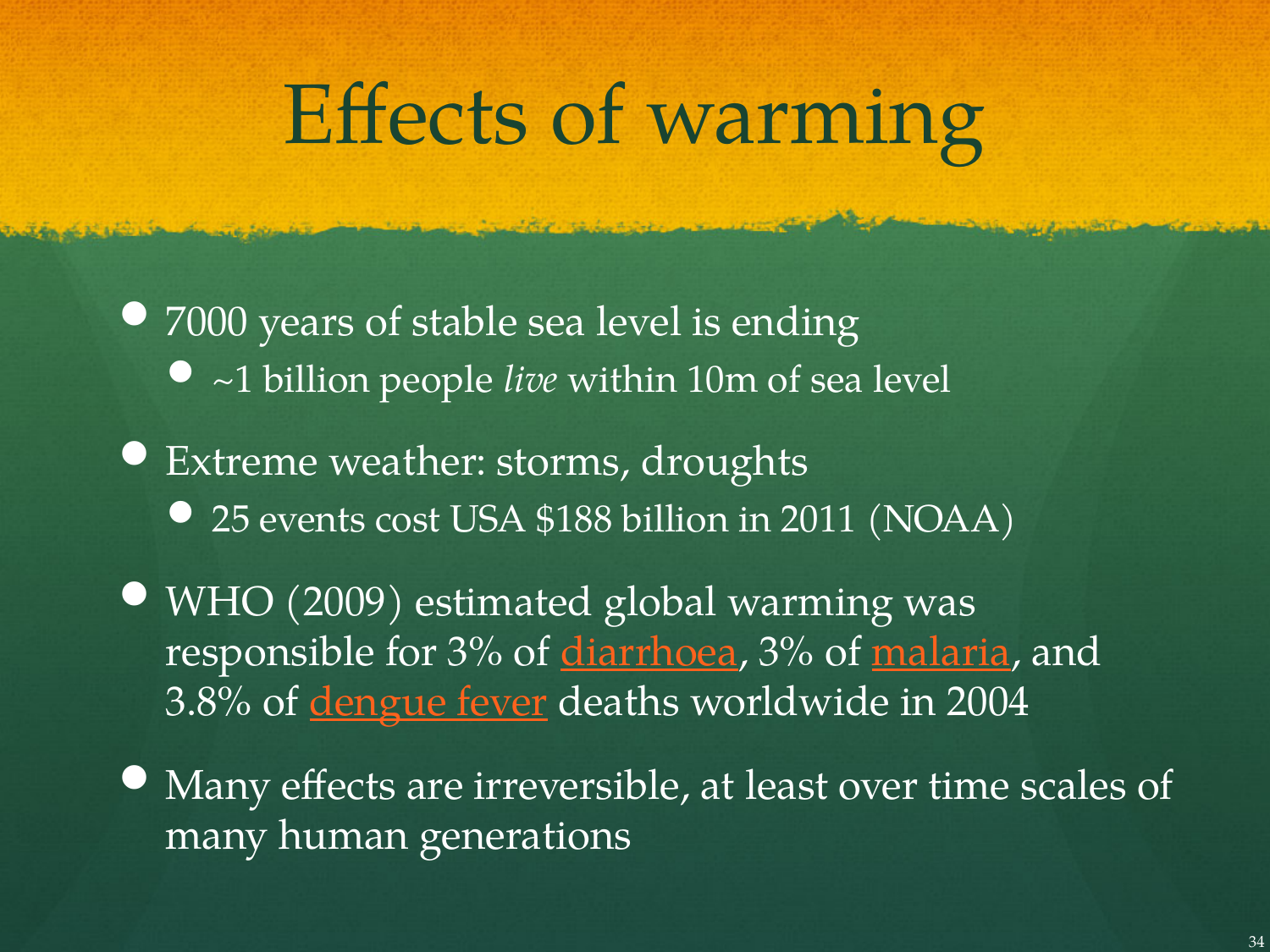

# Effects of warming
7000 years of stable sea level is ending
~1 billion people live within 10m of sea level
Extreme weather: storms, droughts
25 events cost USA $188 billion in 2011 (NOAA)
WHO (2009) estimated global warming was responsible for 3% of diarrhoea, 3% of malaria, and 3.8% of dengue fever deaths worldwide in 2004
Many effects are irreversible, at least over time scales of many human generations

34